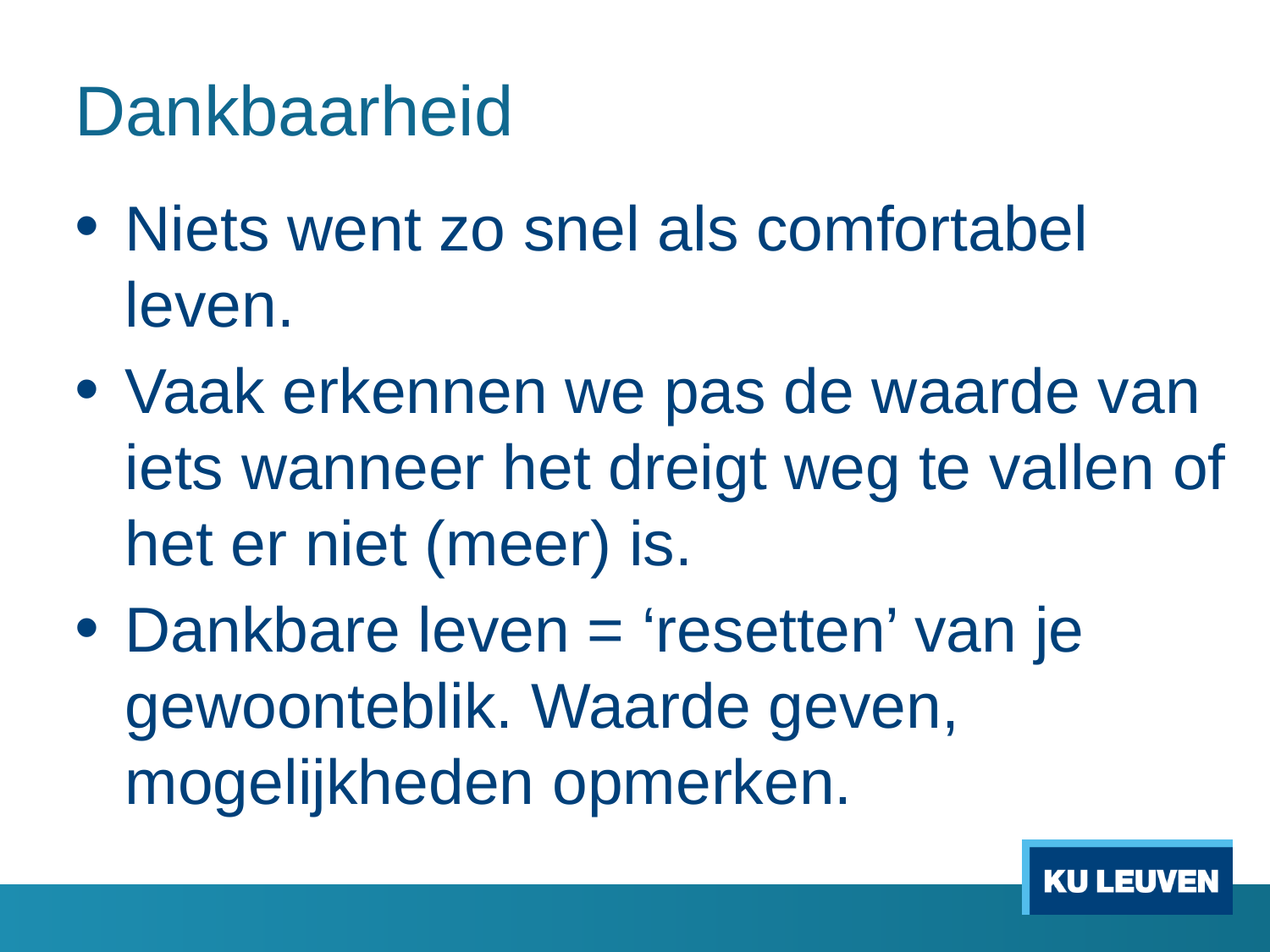

# Dankbaarheid
Niets went zo snel als comfortabel leven.
Vaak erkennen we pas de waarde van iets wanneer het dreigt weg te vallen of het er niet (meer) is.
Dankbare leven = ‘resetten’ van je gewoonteblik. Waarde geven, mogelijkheden opmerken.

Effecten onderzocht in de positieve psychologie